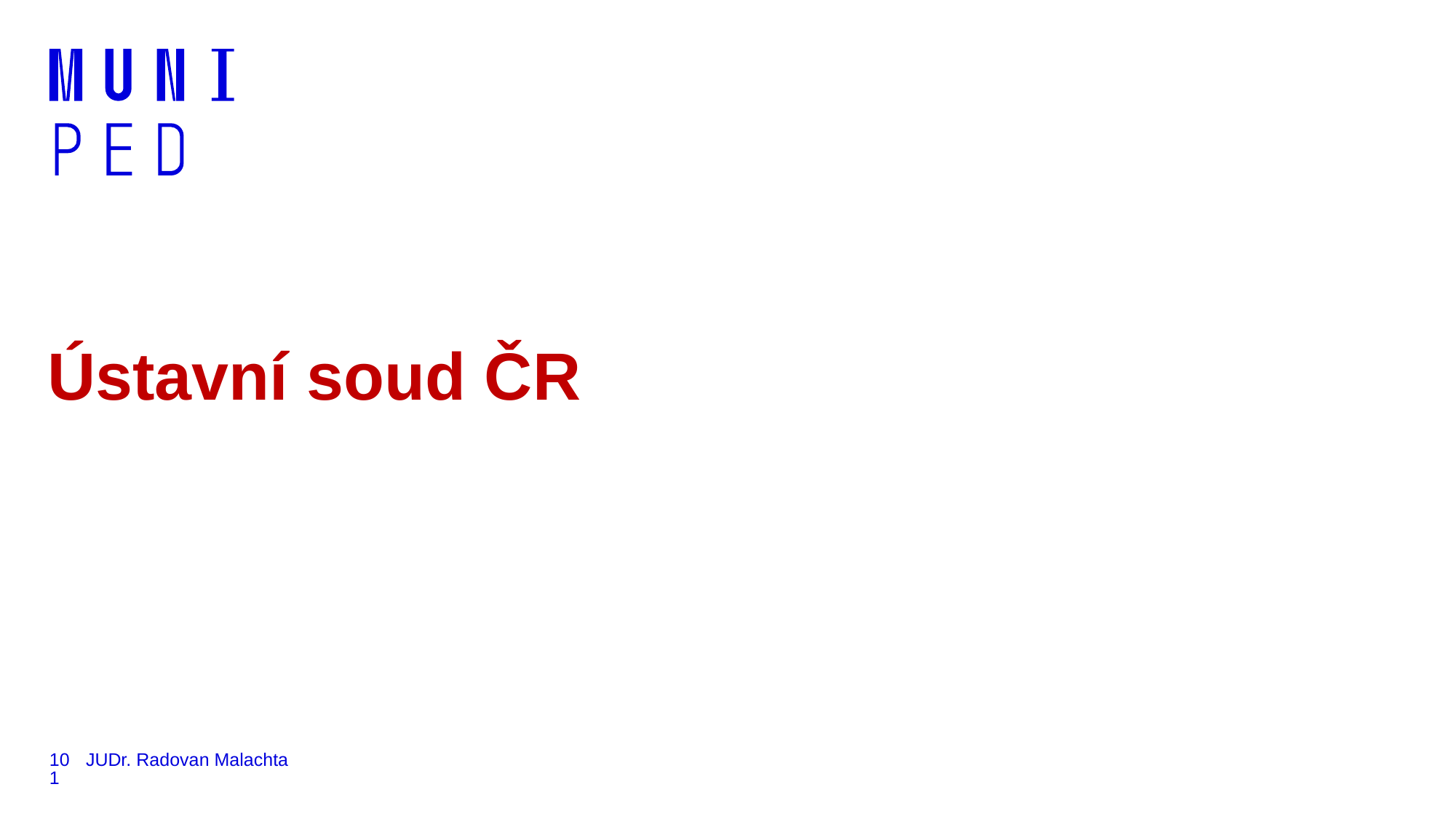

# Ústavní soud ČR
101
JUDr. Radovan Malachta